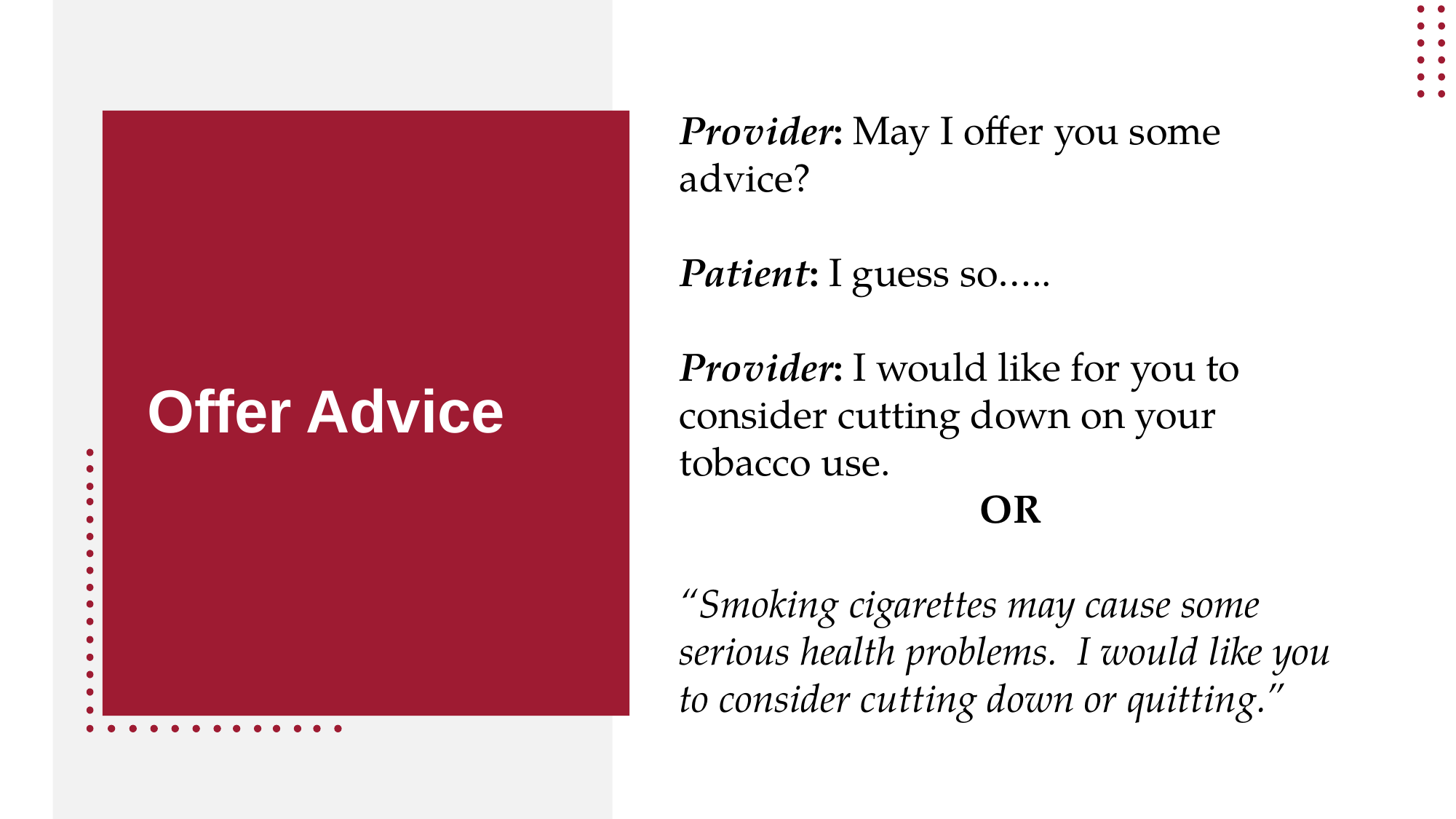

Provider: May I offer you some advice?

Patient: I guess so…..

Provider: I would like for you to consider cutting down on your tobacco use.
OR

“Smoking cigarettes may cause some serious health problems.  I would like you to consider cutting down or quitting.”

# Offer Advice